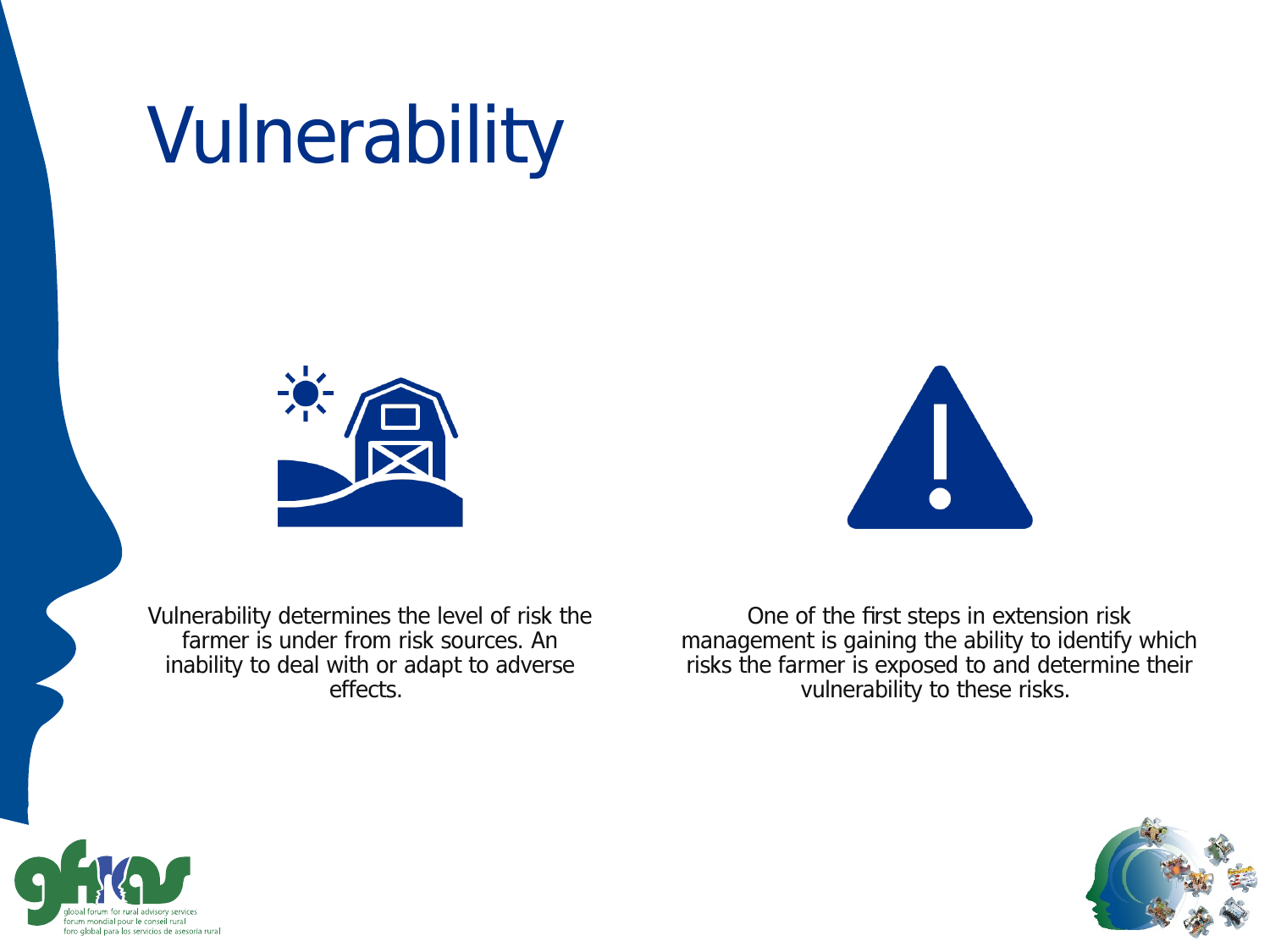

# Vulnerability
Vulnerability determines the level of risk the farmer is under from risk sources. An inability to deal with or adapt to adverse effects.
One of the first steps in extension risk management is gaining the ability to identify which risks the farmer is exposed to and determine their vulnerability to these risks.